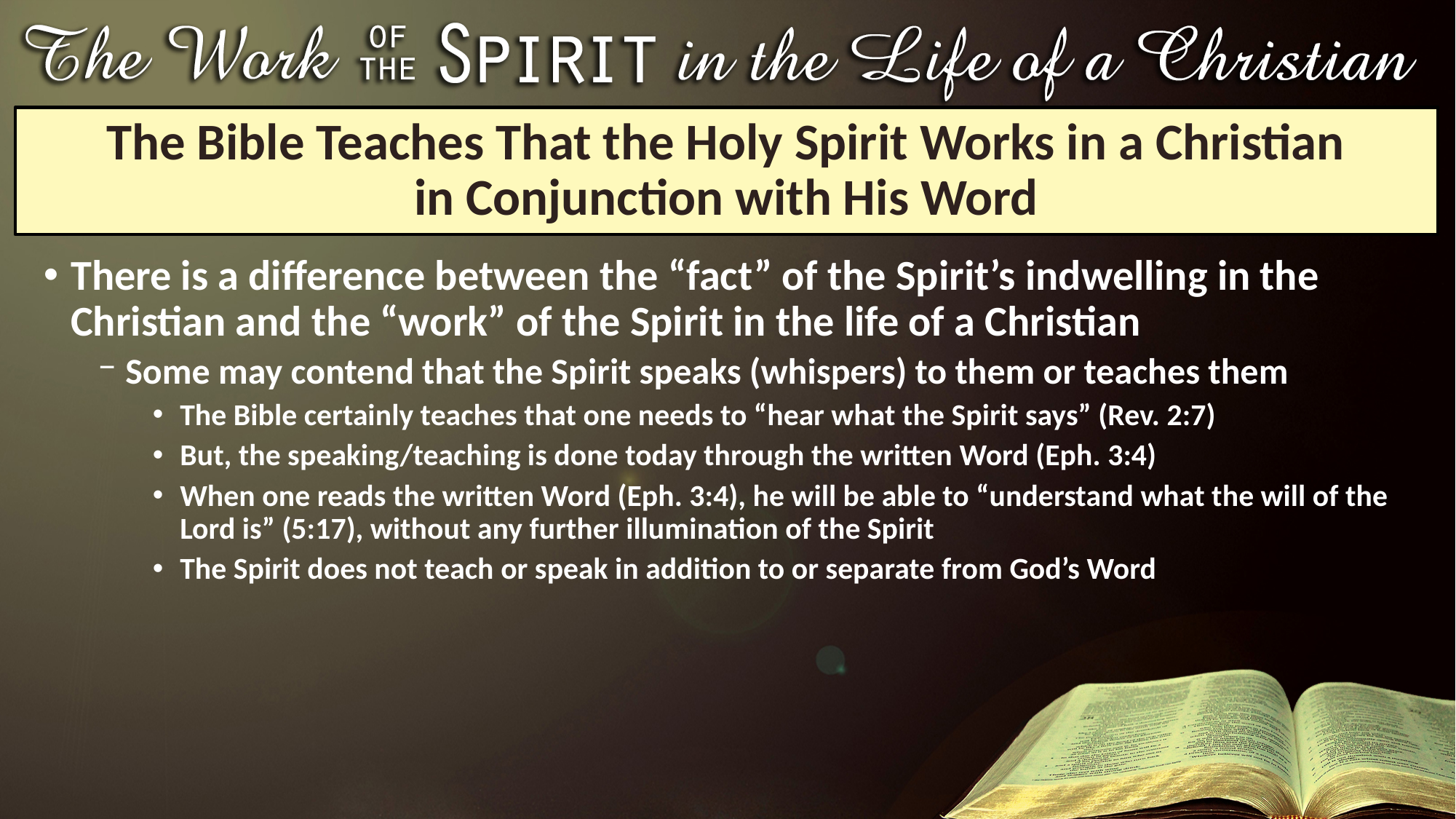

# The Bible Teaches That the Holy Spirit Works in a Christian in Conjunction with His Word
There is a difference between the “fact” of the Spirit’s indwelling in the Christian and the “work” of the Spirit in the life of a Christian
Some may contend that the Spirit speaks (whispers) to them or teaches them
The Bible certainly teaches that one needs to “hear what the Spirit says” (Rev. 2:7)
But, the speaking/teaching is done today through the written Word (Eph. 3:4)
When one reads the written Word (Eph. 3:4), he will be able to “understand what the will of the Lord is” (5:17), without any further illumination of the Spirit
The Spirit does not teach or speak in addition to or separate from God’s Word